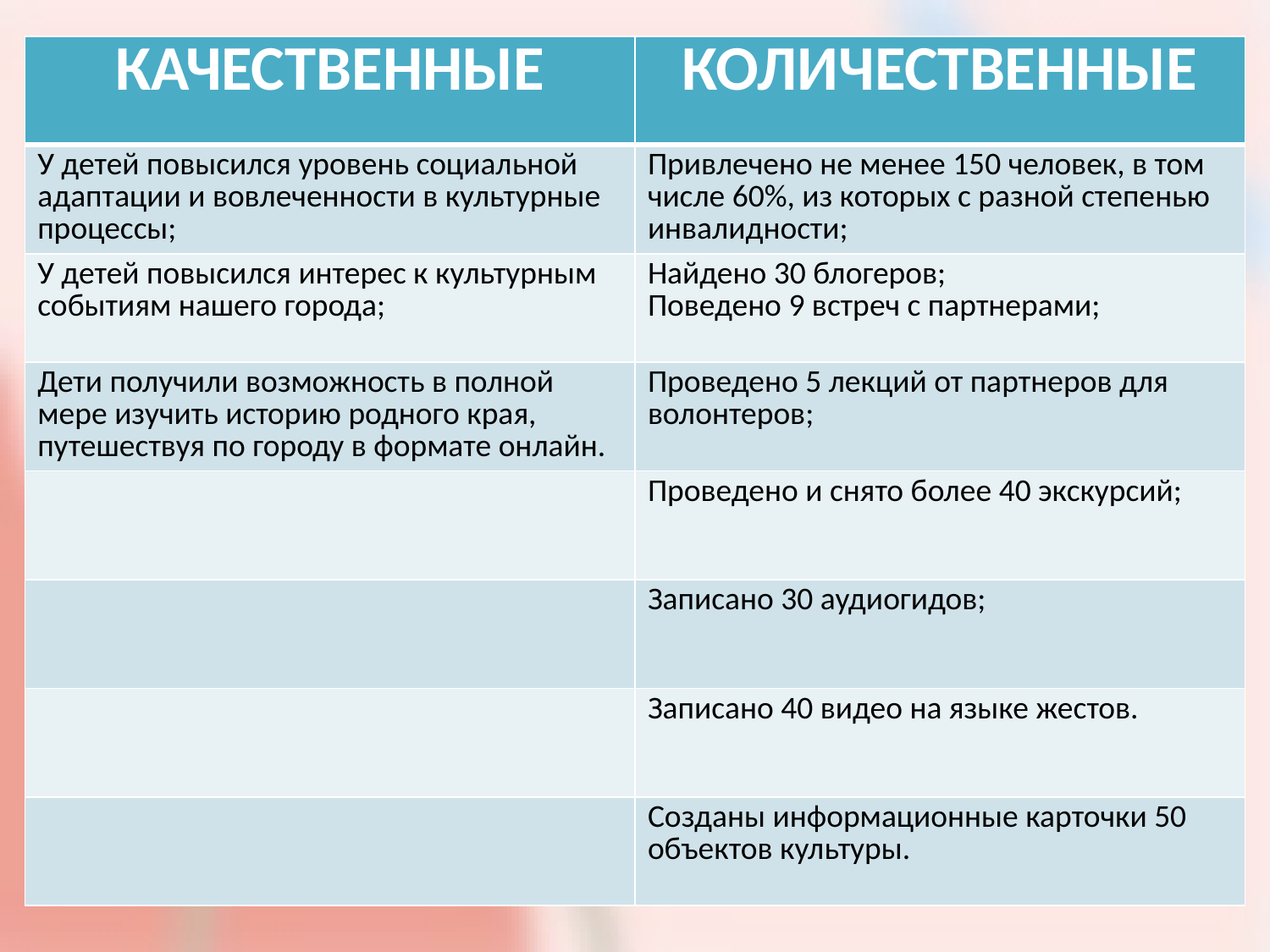

| КАЧЕСТВЕННЫЕ | КОЛИЧЕСТВЕННЫЕ |
| --- | --- |
| У детей повысился уровень социальной адаптации и вовлеченности в культурные процессы; | Привлечено не менее 150 человек, в том числе 60%, из которых с разной степенью инвалидности; |
| У детей повысился интерес к культурным событиям нашего города; | Найдено 30 блогеров; Поведено 9 встреч с партнерами; |
| Дети получили возможность в полной мере изучить историю родного края, путешествуя по городу в формате онлайн. | Проведено 5 лекций от партнеров для волонтеров; |
|  | Проведено и снято более 40 экскурсий; |
|  | Записано 30 аудиогидов; |
|  | Записано 40 видео на языке жестов. |
|  | Созданы информационные карточки 50 объектов культуры. |